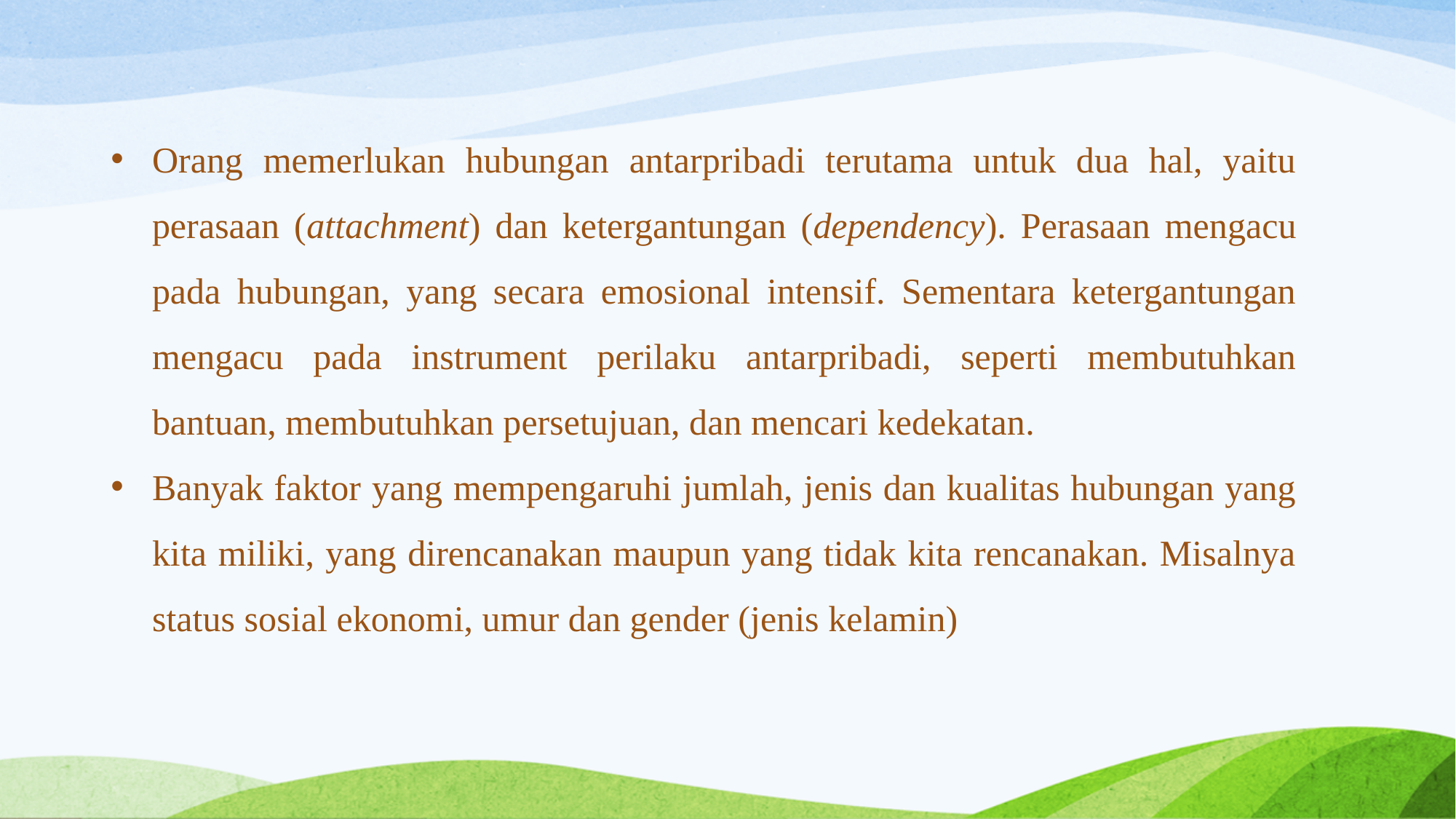

Orang memerlukan hubungan antarpribadi terutama untuk dua hal, yaitu perasaan (attachment) dan ketergantungan (dependency). Perasaan mengacu pada hubungan, yang secara emosional intensif. Sementara ketergantungan mengacu pada instrument perilaku antarpribadi, seperti membutuhkan bantuan, membutuhkan persetujuan, dan mencari kedekatan.
Banyak faktor yang mempengaruhi jumlah, jenis dan kualitas hubungan yang kita miliki, yang direncanakan maupun yang tidak kita rencanakan. Misalnya status sosial ekonomi, umur dan gender (jenis kelamin)